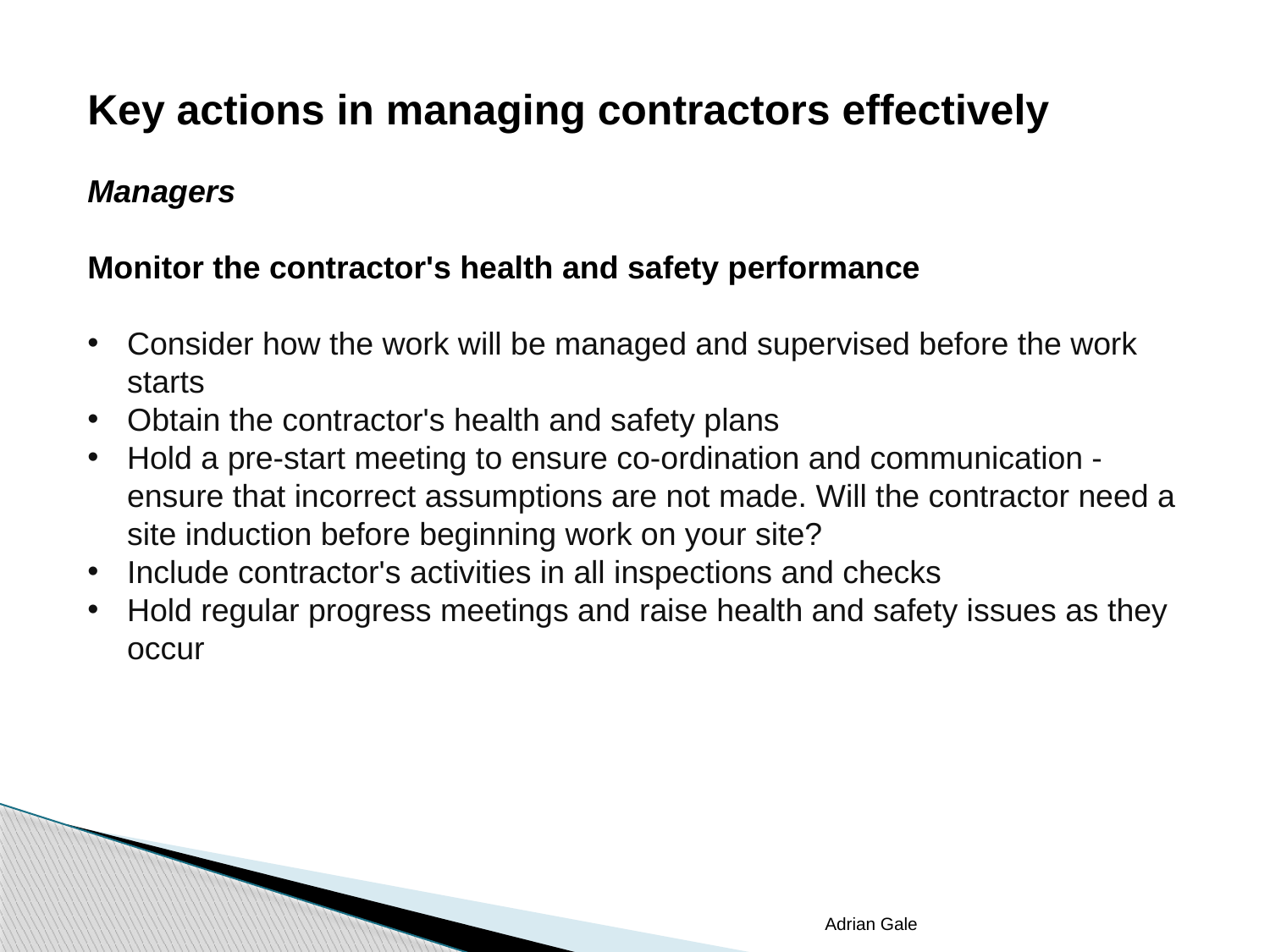

Key actions in managing contractors effectively

Managers

Monitor the contractor's health and safety performance

Consider how the work will be managed and supervised before the work starts
Obtain the contractor's health and safety plans
Hold a pre-start meeting to ensure co-ordination and communication - ensure that incorrect assumptions are not made. Will the contractor need a site induction before beginning work on your site?
Include contractor's activities in all inspections and checks
Hold regular progress meetings and raise health and safety issues as they occur

Adrian Gale